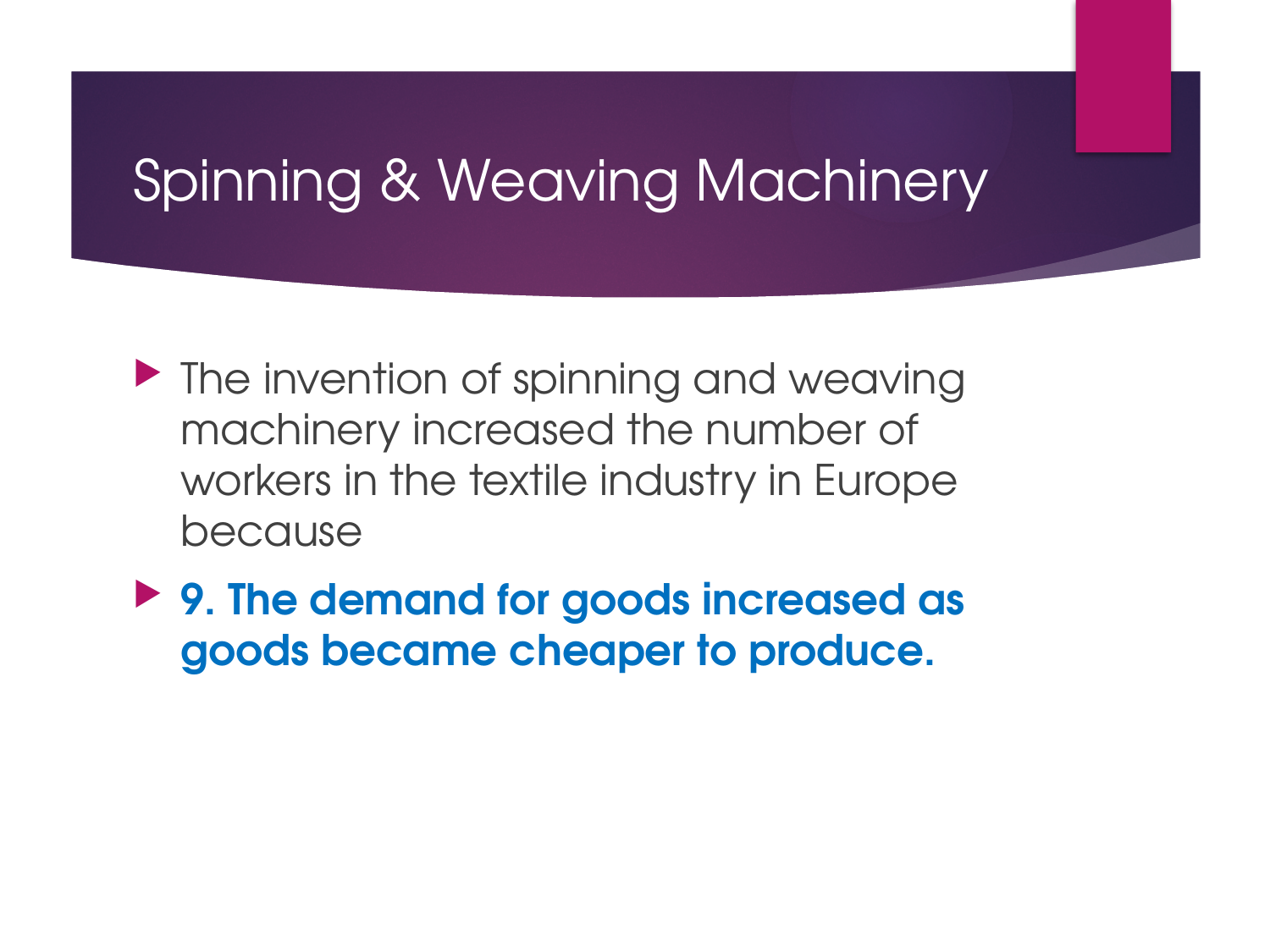

# Spinning & Weaving Machinery
The invention of spinning and weaving machinery increased the number of workers in the textile industry in Europe because
9. The demand for goods increased as goods became cheaper to produce.